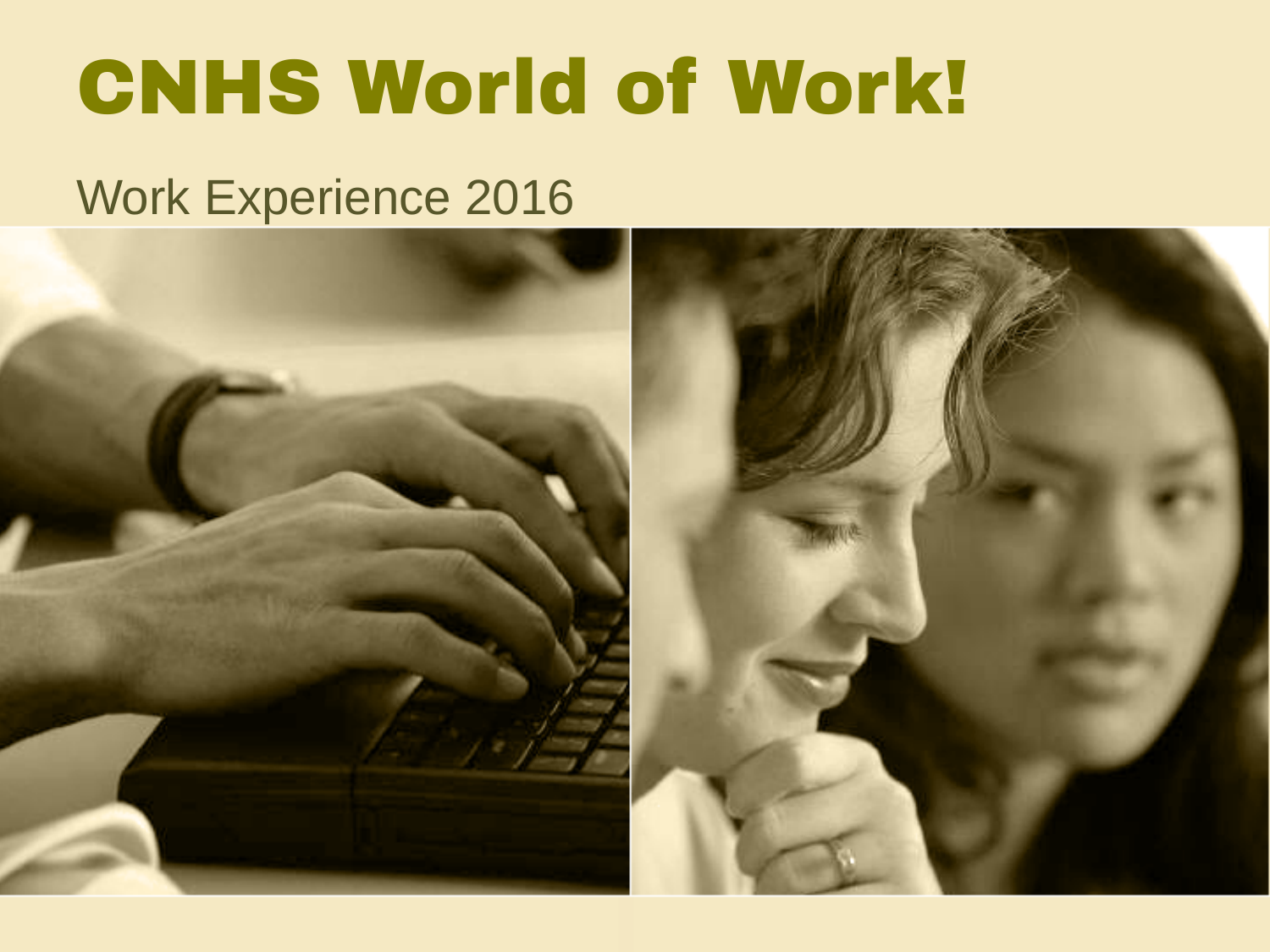

# CNHS World of Work!
Work Experience 2016